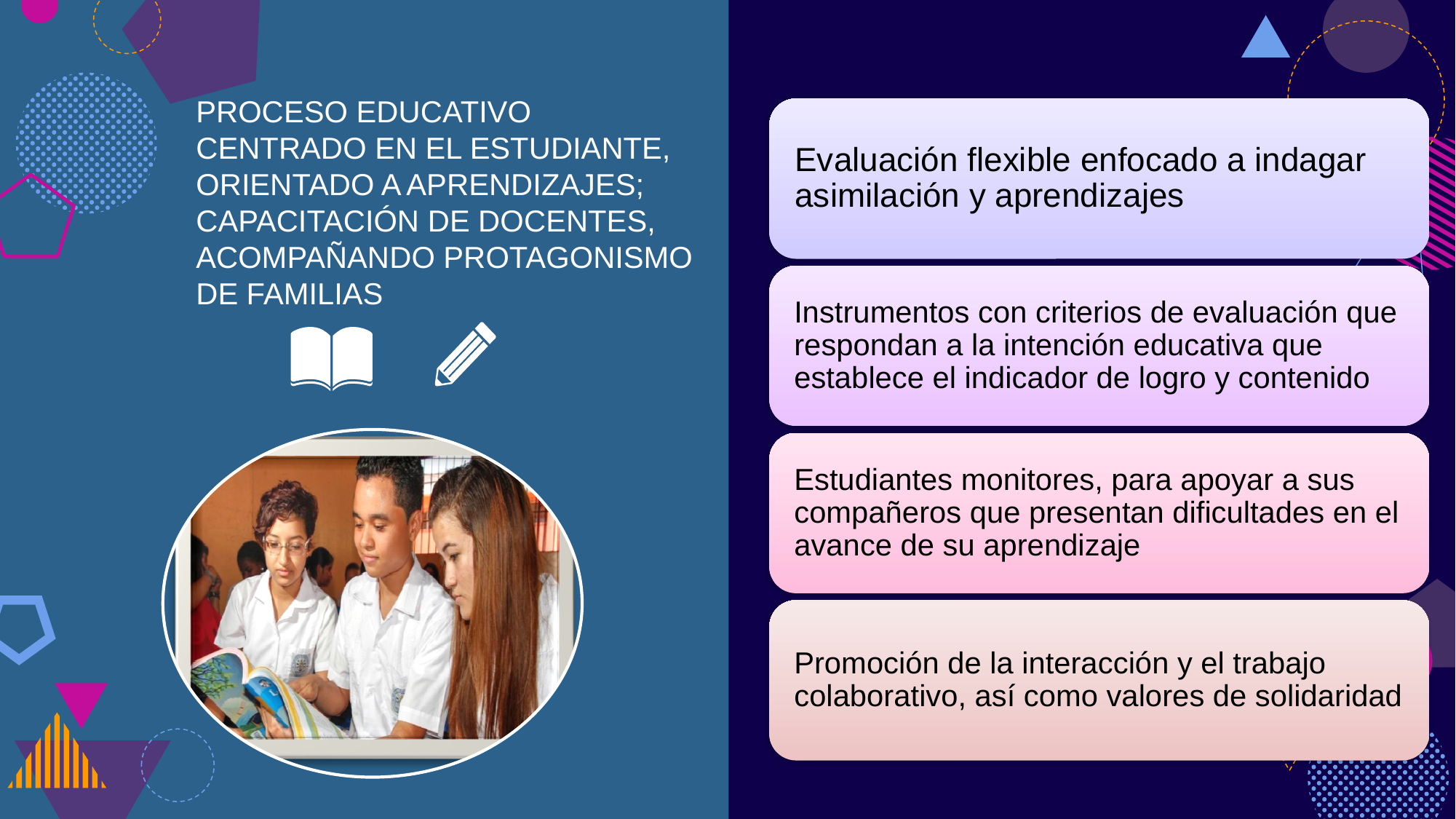

PROCESO EDUCATIVO CENTRADO EN EL ESTUDIANTE, ORIENTADO A APRENDIZAJES; CAPACITACIÓN DE DOCENTES, ACOMPAÑANDO PROTAGONISMO DE FAMILIAS
Evaluación flexible enfocado a indagar asimilación y aprendizajes
Instrumentos con criterios de evaluación que respondan a la intención educativa que establece el indicador de logro y contenido
Estudiantes monitores, para apoyar a sus compañeros que presentan dificultades en el avance de su aprendizaje
Promoción de la interacción y el trabajo colaborativo, así como valores de solidaridad